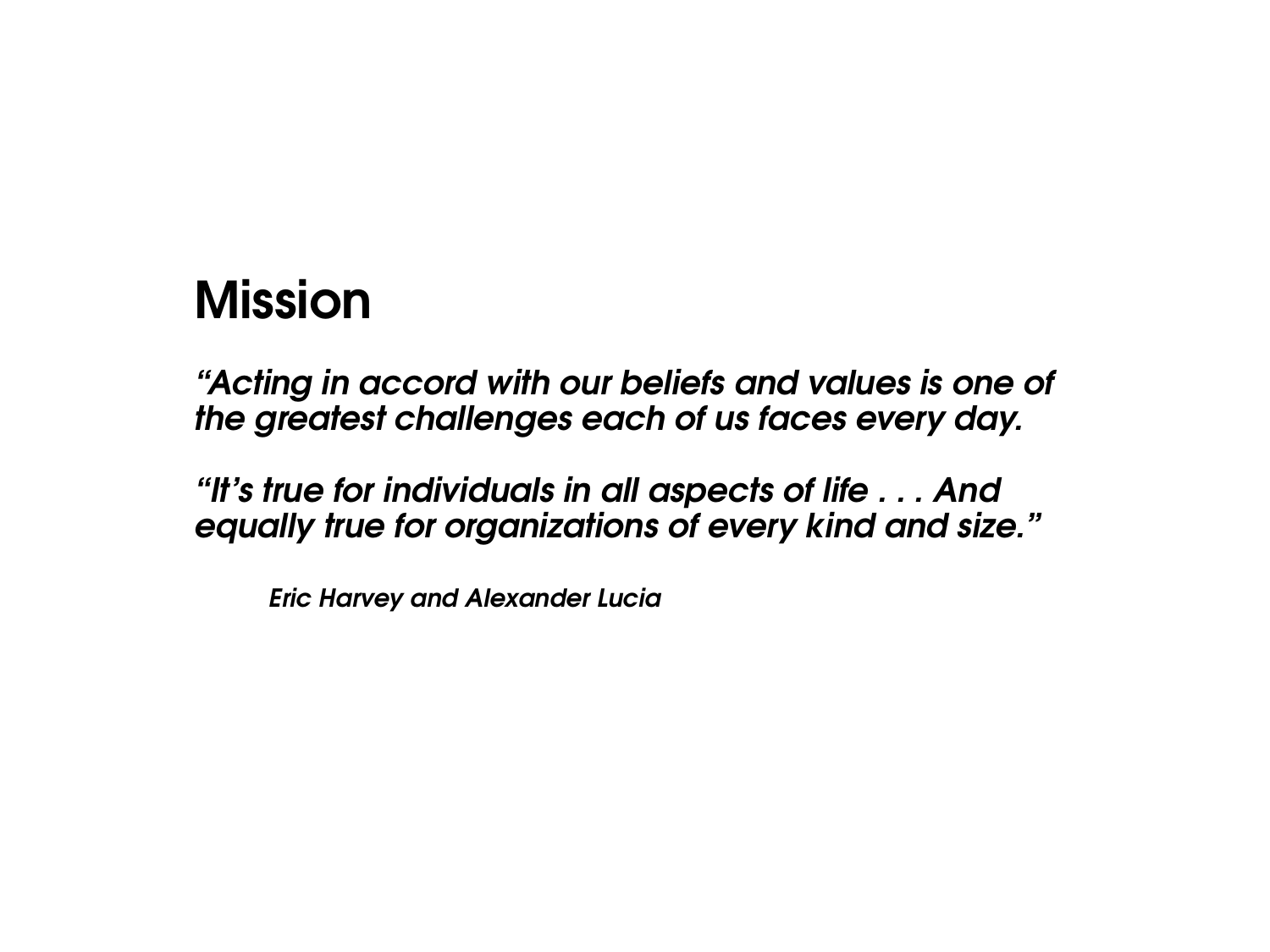

# Mission “Acting in accord with our beliefs and values is one of the greatest challenges each of us faces every day. “It’s true for individuals in all aspects of life . . . And equally true for organizations of every kind and size.” Eric Harvey and Alexander Lucia